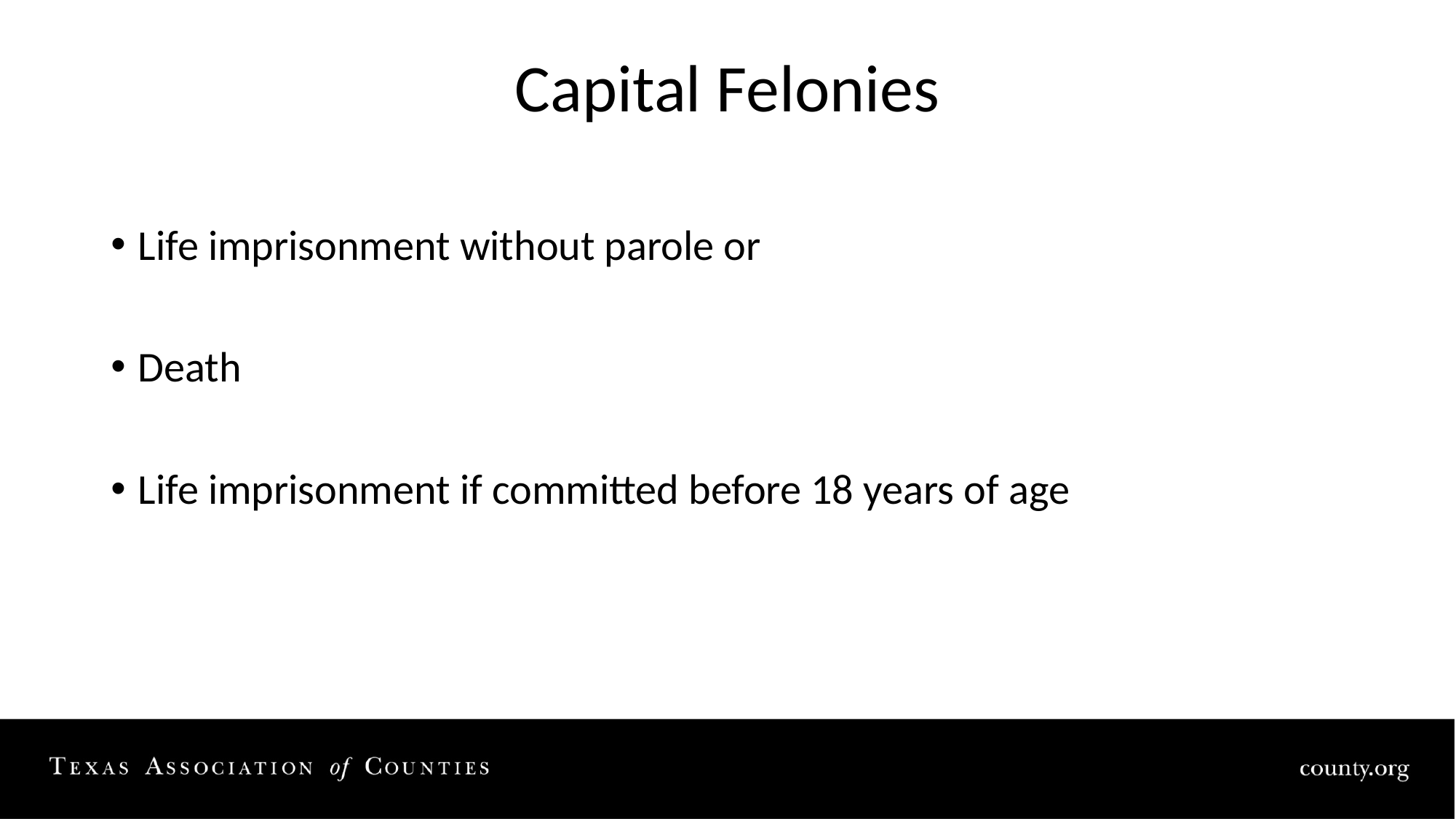

# Capital Felonies
Life imprisonment without parole or

Death

Life imprisonment if committed before 18 years of age